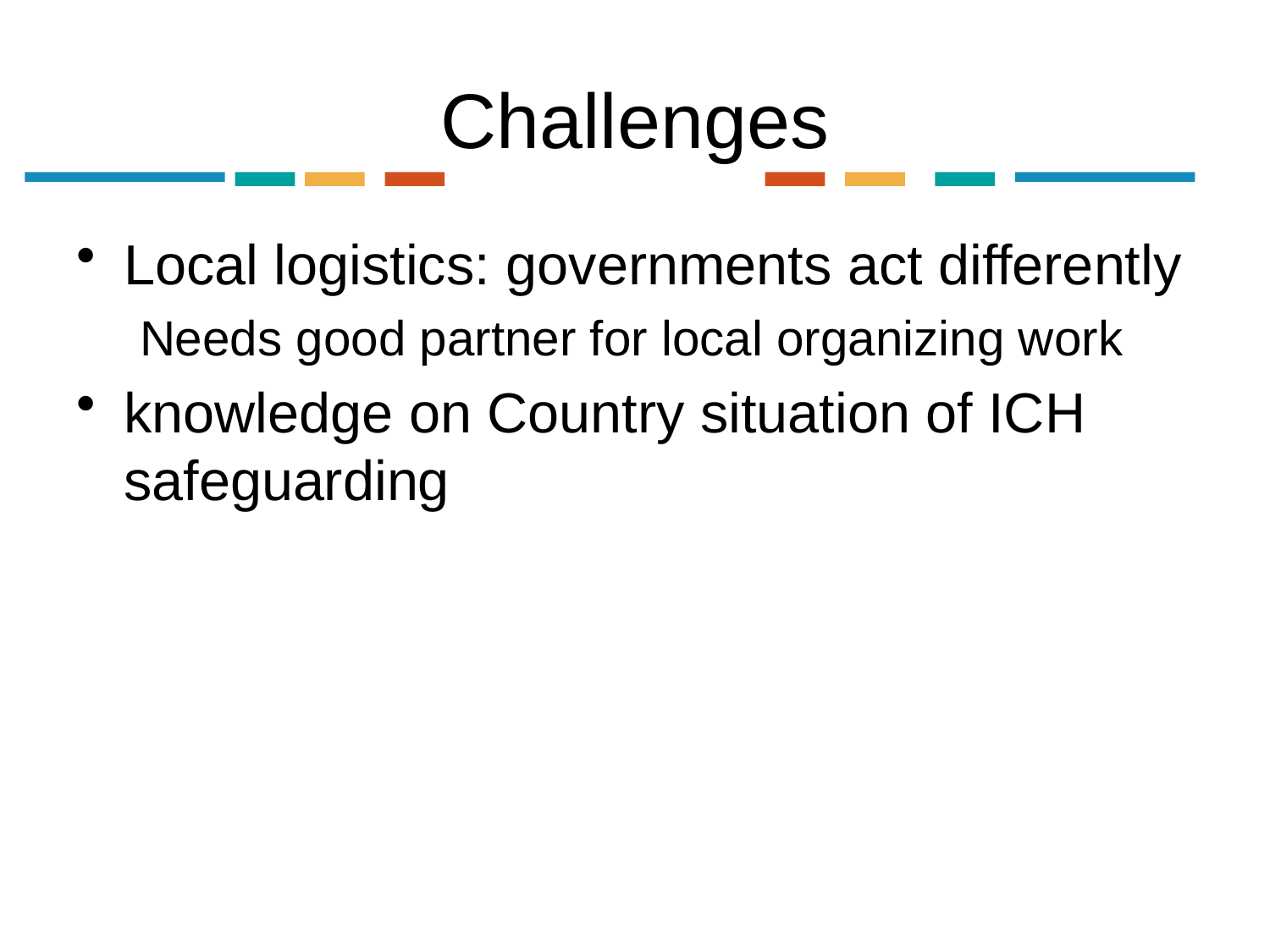

# Challenges

Local logistics: governments act differently
Needs good partner for local organizing work
knowledge on Country situation of ICH safeguarding